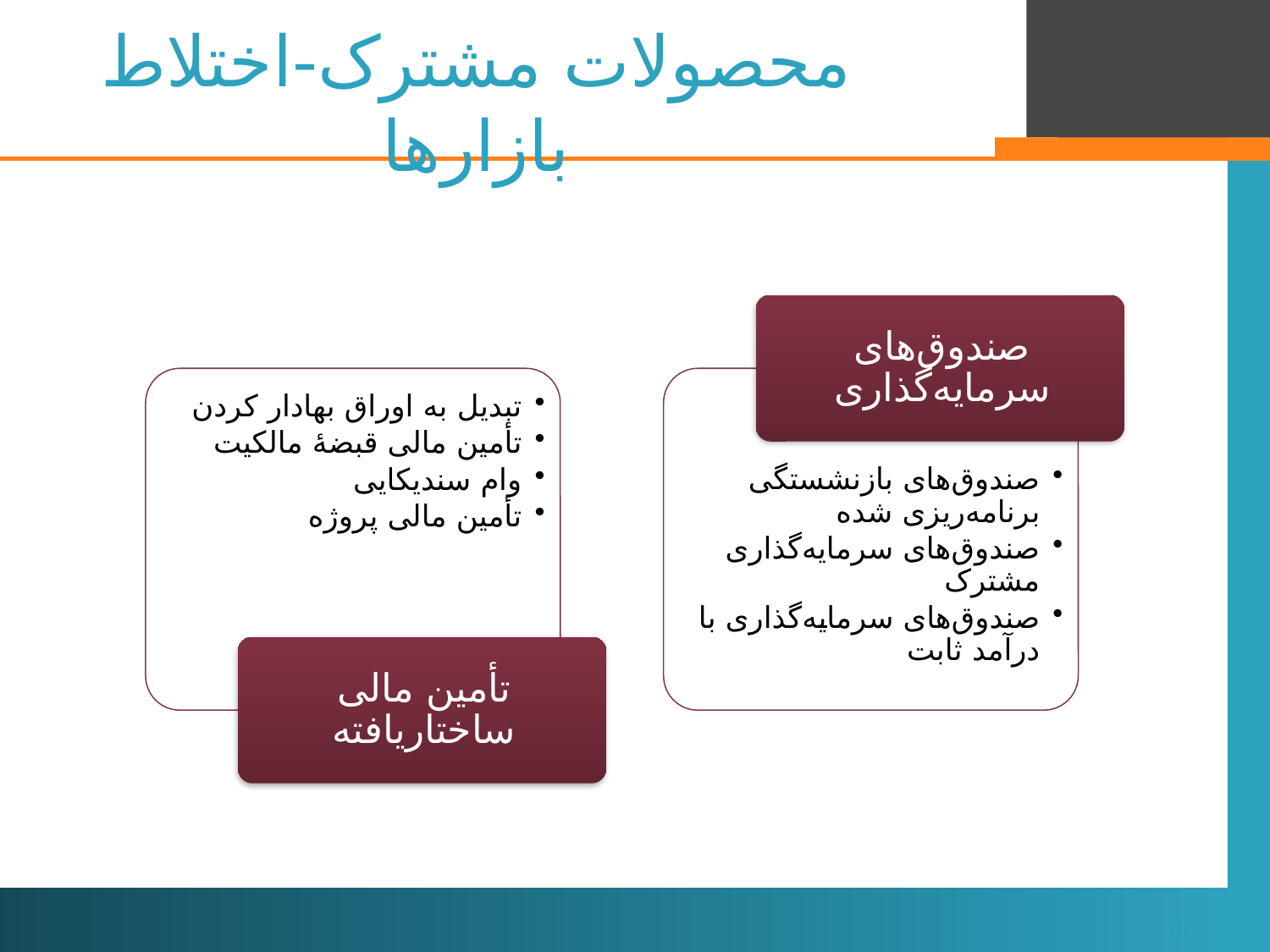

# محصولات مشترک-اختلاط بازارها
تبدیل به اوراق بهادار کردن
تأمین مالی قبضۀ مالکیت
وام سندیکایی
تأمین مالی پروژه
تأمین مالی ساختاریافته
صندوق‌های بازنشستگی برنامه‌ریزی شده
صندوق‌های سرمایه‌گذاری مشترک
صندوق‌های سرمایه‌گذاری با درآمد ثابت
صندوق‌های سرمایه‌گذاری
48